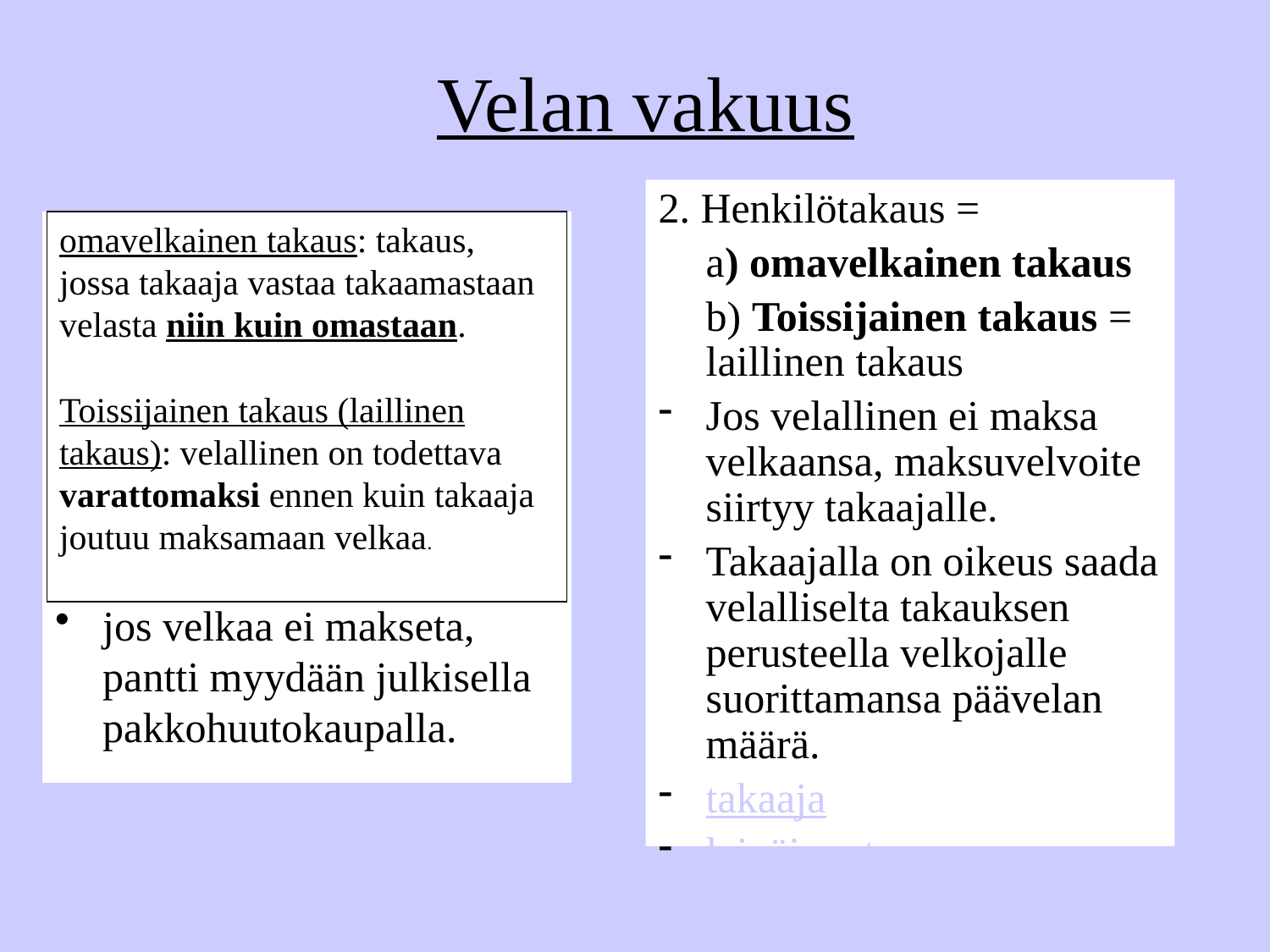

# Velan vakuus
2. Henkilötakaus =
	a) omavelkainen takaus
	b) Toissijainen takaus = laillinen takaus
Jos velallinen ei maksa velkaansa, maksuvelvoite siirtyy takaajalle.
Takaajalla on oikeus saada velalliselta takauksen perusteella velkojalle suorittamansa päävelan määrä.
takaaja
leipäjonot
lainan vakuutena voivat olla:
1. pantti = arvopaperit tai kiinteä omaisuus.
kiinteä  omaisuus on tällöin kiinnitettynä velan vakuudeksi.
jos velkaa ei makseta, pantti myydään julkisella pakkohuutokaupalla.

omavelkainen takaus: takaus, jossa takaaja vastaa takaamastaan velasta niin kuin omastaan.

Toissijainen takaus (laillinen takaus): velallinen on todettava varattomaksi ennen kuin takaaja joutuu maksamaan velkaa.